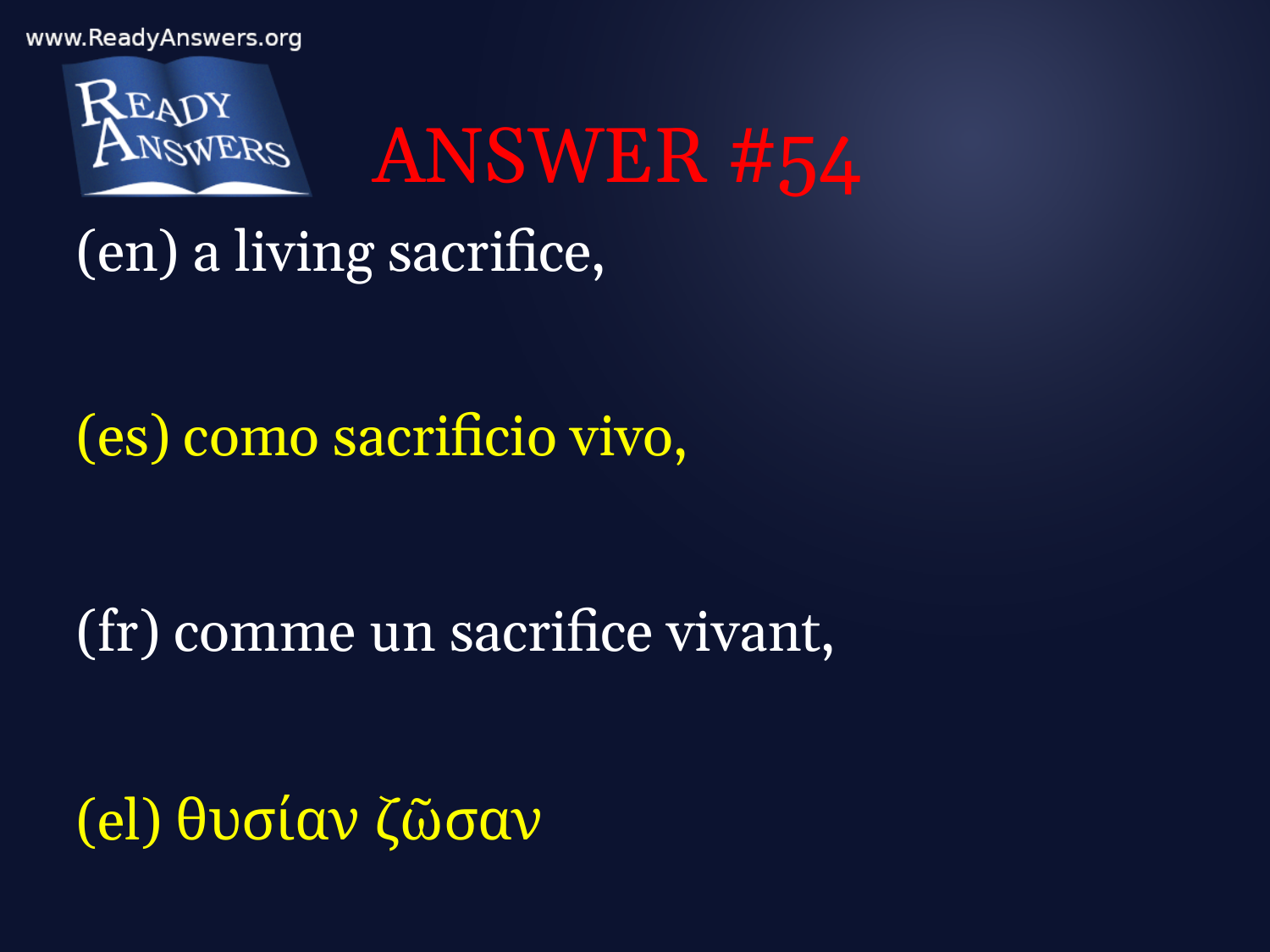

# ANSWER #54
(en) a living sacrifice,
(es) como sacrificio vivo,
(fr) comme un sacrifice vivant,
(el) θυσίαν ζῶσαν